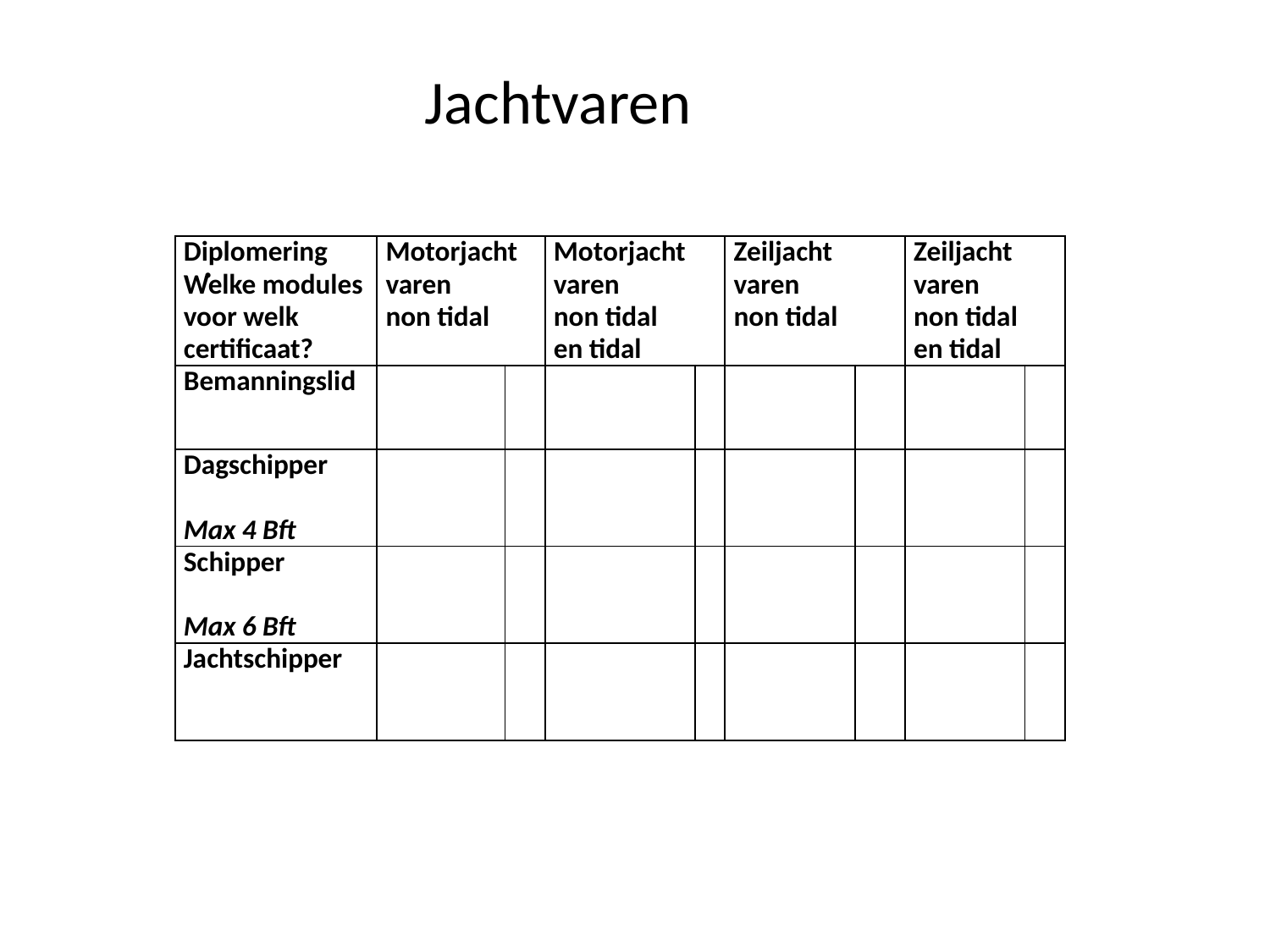

# Jachtvaren
| Diplomering Welke modules voor welk certificaat? | Motorjacht varen non tidal |  | Motorjacht varen non tidal en tidal |  | Zeiljacht varen non tidal |  | Zeiljacht varen non tidal en tidal |  |
| --- | --- | --- | --- | --- | --- | --- | --- | --- |
| Bemanningslid |  |  |  |  |  |  |  |  |
| Dagschipper Max 4 Bft |  |  |  |  |  |  |  |  |
| Schipper Max 6 Bft |  |  |  |  |  |  |  |  |
| Jachtschipper |  |  |  |  |  |  |  |  |
.